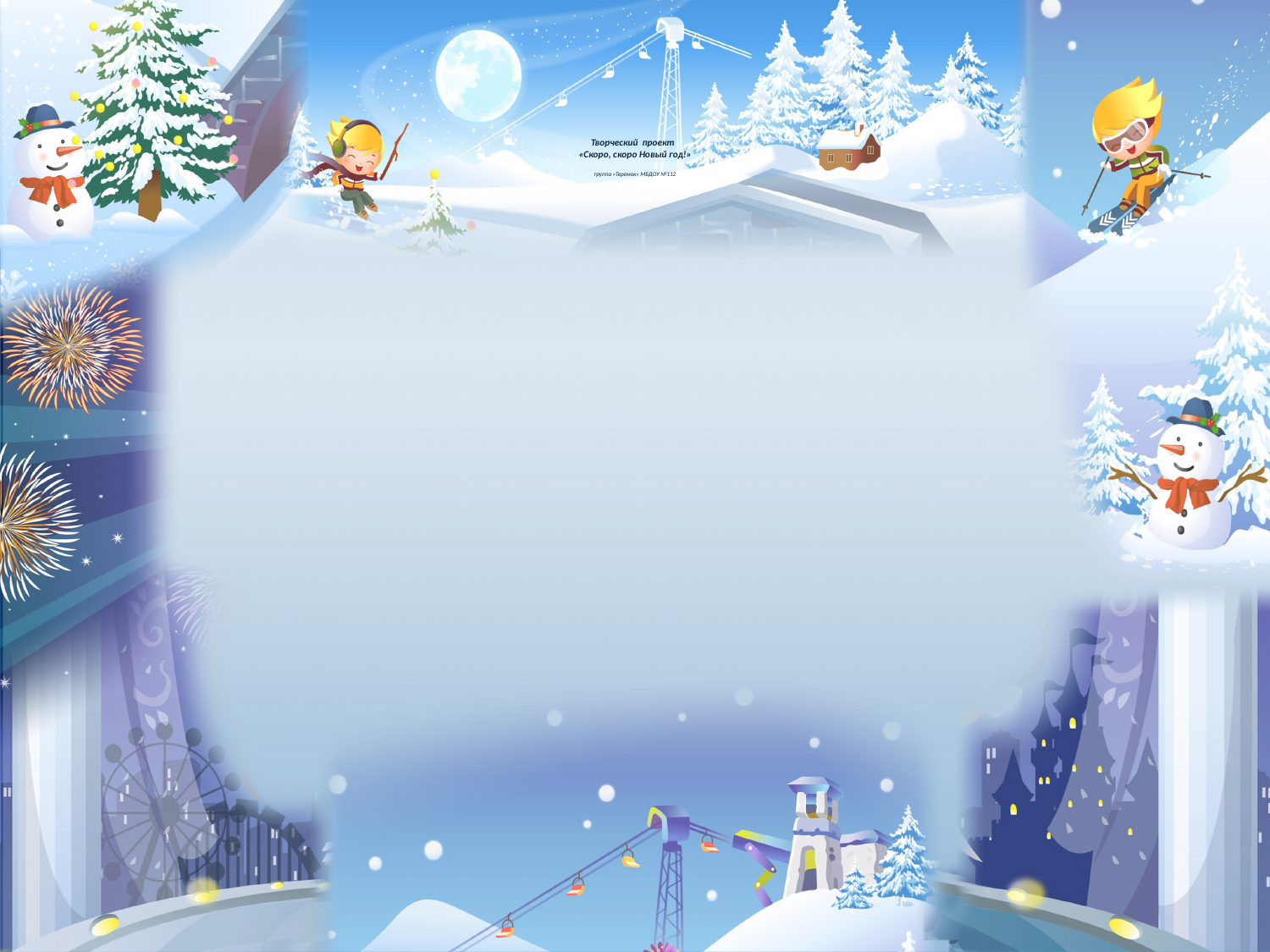

# Творческий  проект «Скоро, скоро Новый год!» группа «Теремок» МБДОУ №112